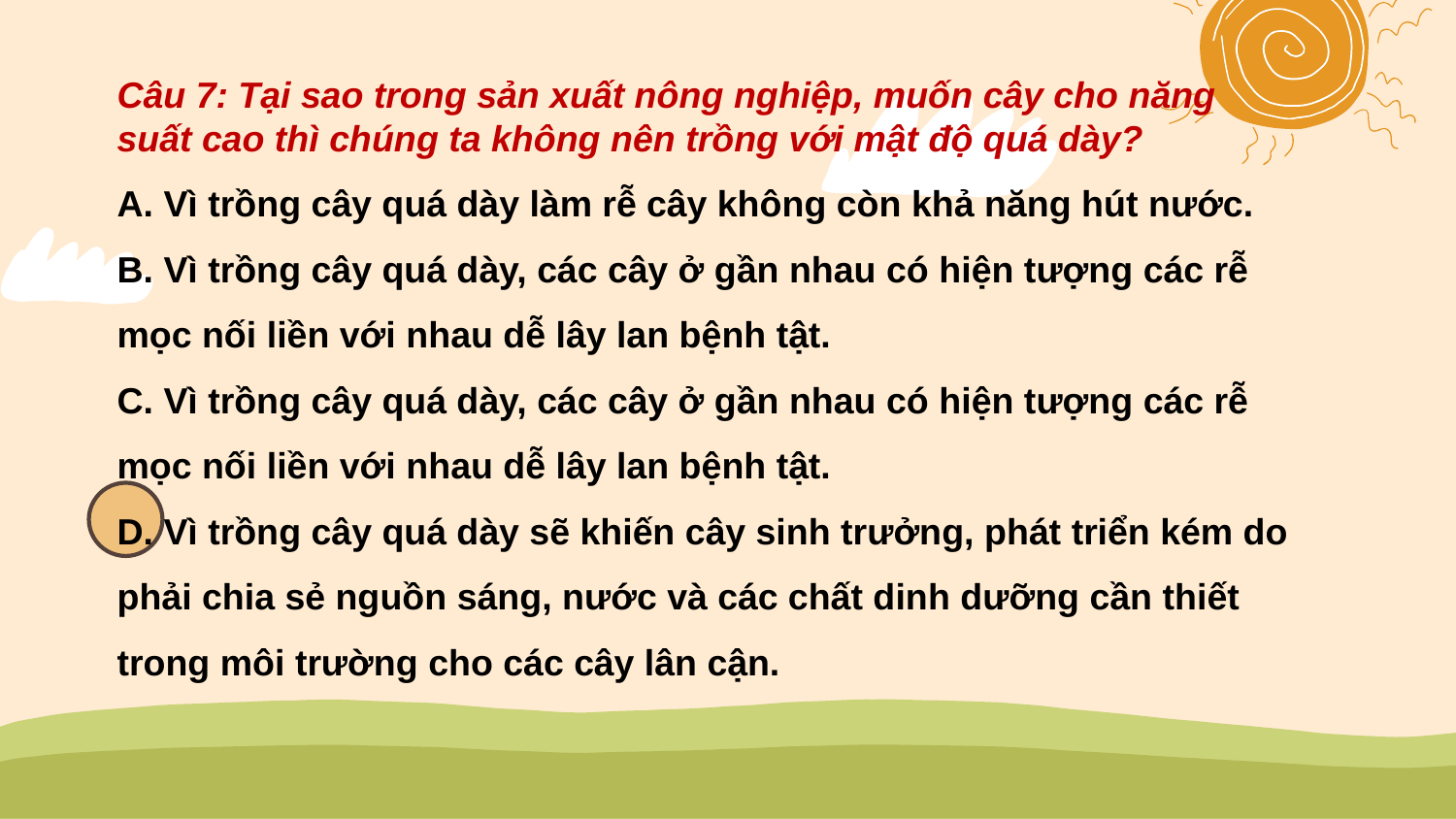

Câu 7: Tại sao trong sản xuất nông nghiệp, muốn cây cho năng suất cao thì chúng ta không nên trồng với mật độ quá dày?
A. Vì trồng cây quá dày làm rễ cây không còn khả năng hút nước.
B. Vì trồng cây quá dày, các cây ở gần nhau có hiện tượng các rễ mọc nối liền với nhau dễ lây lan bệnh tật.
C. Vì trồng cây quá dày, các cây ở gần nhau có hiện tượng các rễ mọc nối liền với nhau dễ lây lan bệnh tật.
D. Vì trồng cây quá dày sẽ khiến cây sinh trưởng, phát triển kém do phải chia sẻ nguồn sáng, nước và các chất dinh dưỡng cần thiết trong môi trường cho các cây lân cận.